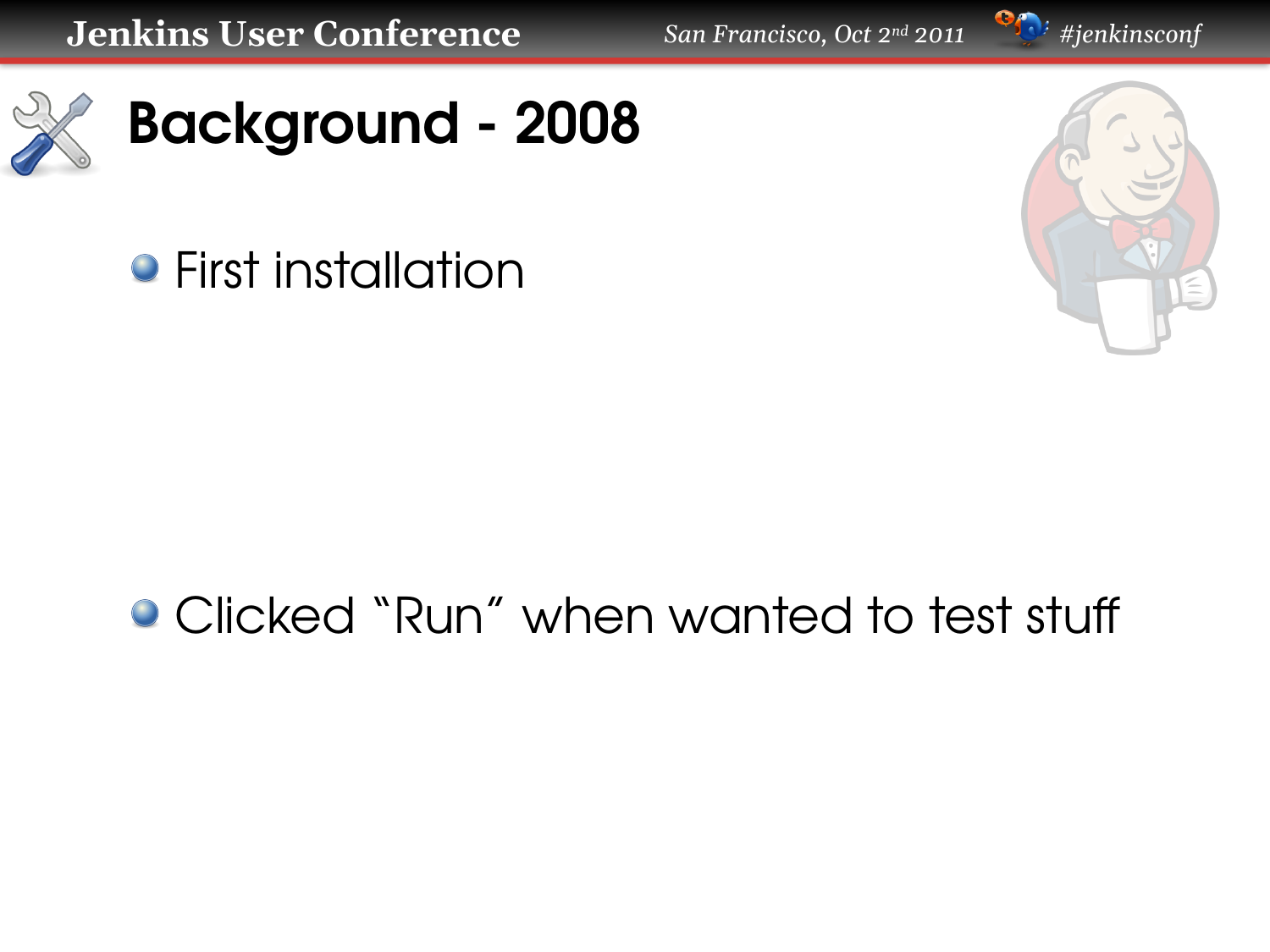

# Background - 2008
First installation

Clicked “Run” when wanted to test stuff